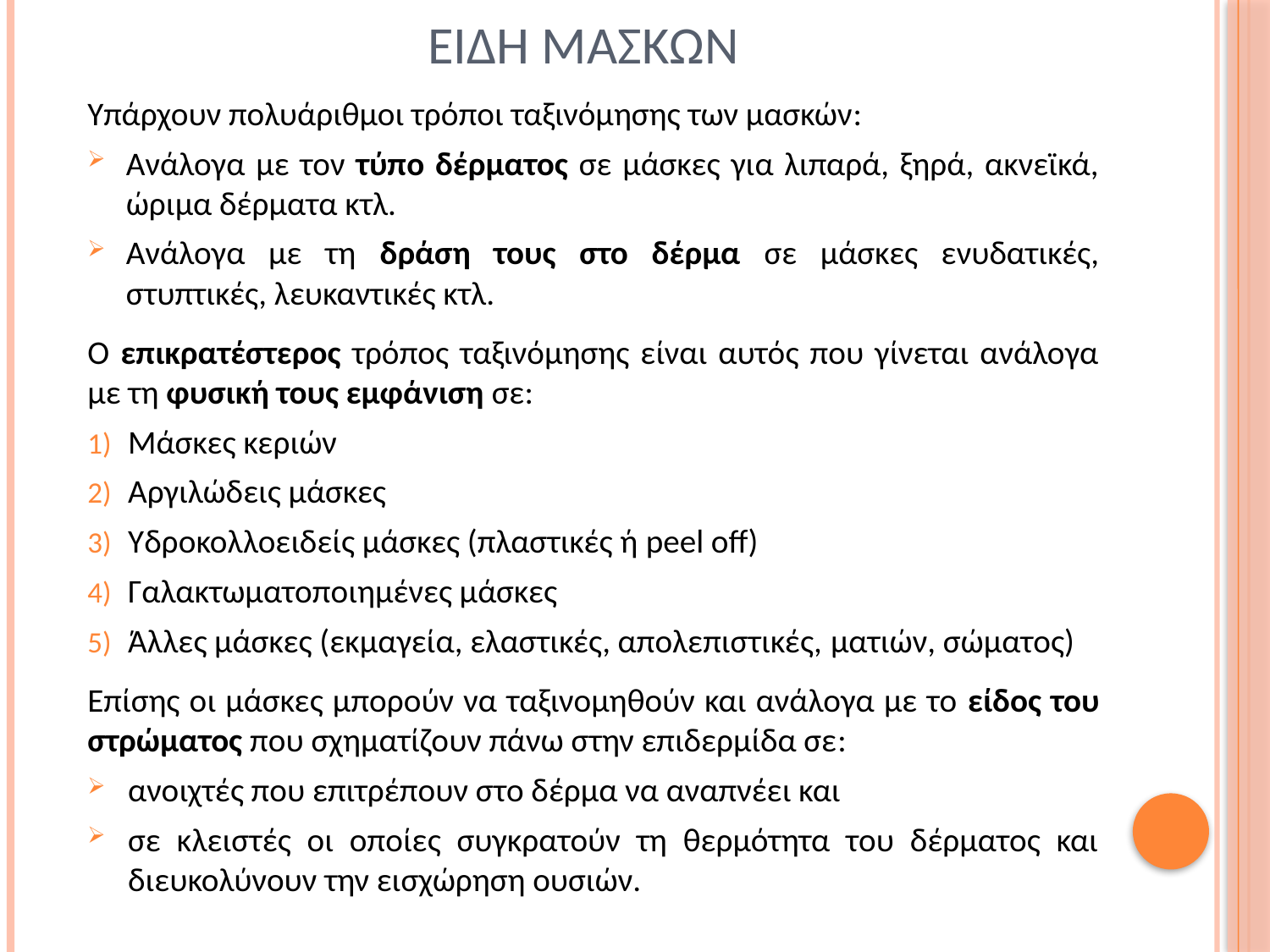

# ειδη μασκων
Υπάρχουν πολυάριθμοι τρόποι ταξινόμησης των μασκών:
Ανάλογα με τον τύπο δέρματος σε μάσκες για λιπαρά, ξηρά, ακνεϊκά, ώριμα δέρματα κτλ.
Ανάλογα με τη δράση τους στο δέρμα σε μάσκες ενυδατικές, στυπτικές, λευκαντικές κτλ.
Ο επικρατέστερος τρόπος ταξινόμησης είναι αυτός που γίνεται ανάλογα με τη φυσική τους εμφάνιση σε:
Μάσκες κεριών
Αργιλώδεις μάσκες
Υδροκολλοειδείς μάσκες (πλαστικές ή peel off)
Γαλακτωματοποιημένες μάσκες
Άλλες μάσκες (εκμαγεία, ελαστικές, απολεπιστικές, ματιών, σώματος)
Επίσης οι μάσκες μπορούν να ταξινομηθούν και ανάλογα με το είδος του στρώματος που σχηματίζουν πάνω στην επιδερμίδα σε:
ανοιχτές που επιτρέπουν στο δέρμα να αναπνέει και
σε κλειστές οι οποίες συγκρατούν τη θερμότητα του δέρματος και διευκολύνουν την εισχώρηση ουσιών.